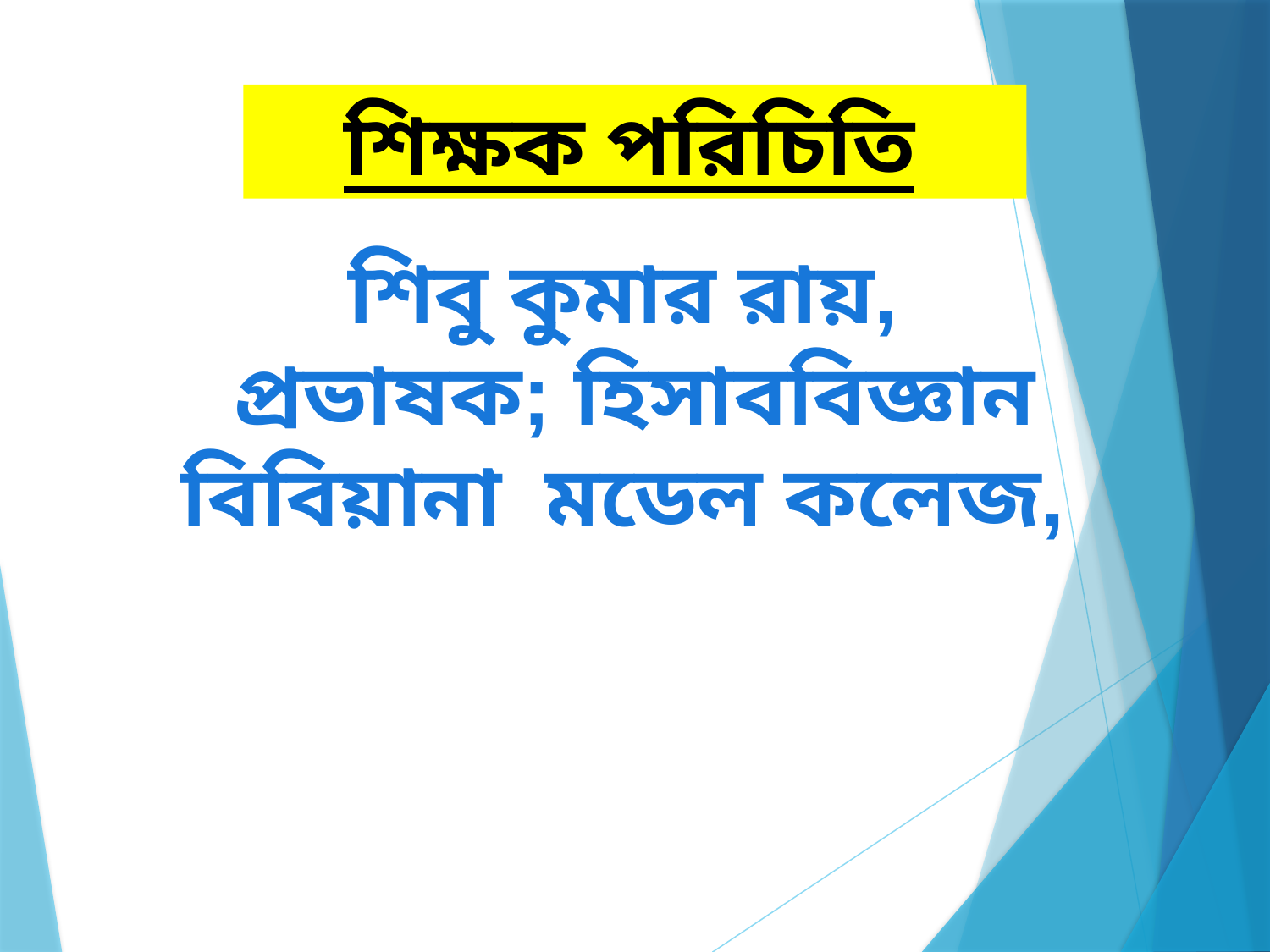

শিক্ষক পরিচিতি
শিবু কুমার রায়,
প্রভাষক; হিসাববিজ্ঞান
বিবিয়ানা  মডেল কলেজ,